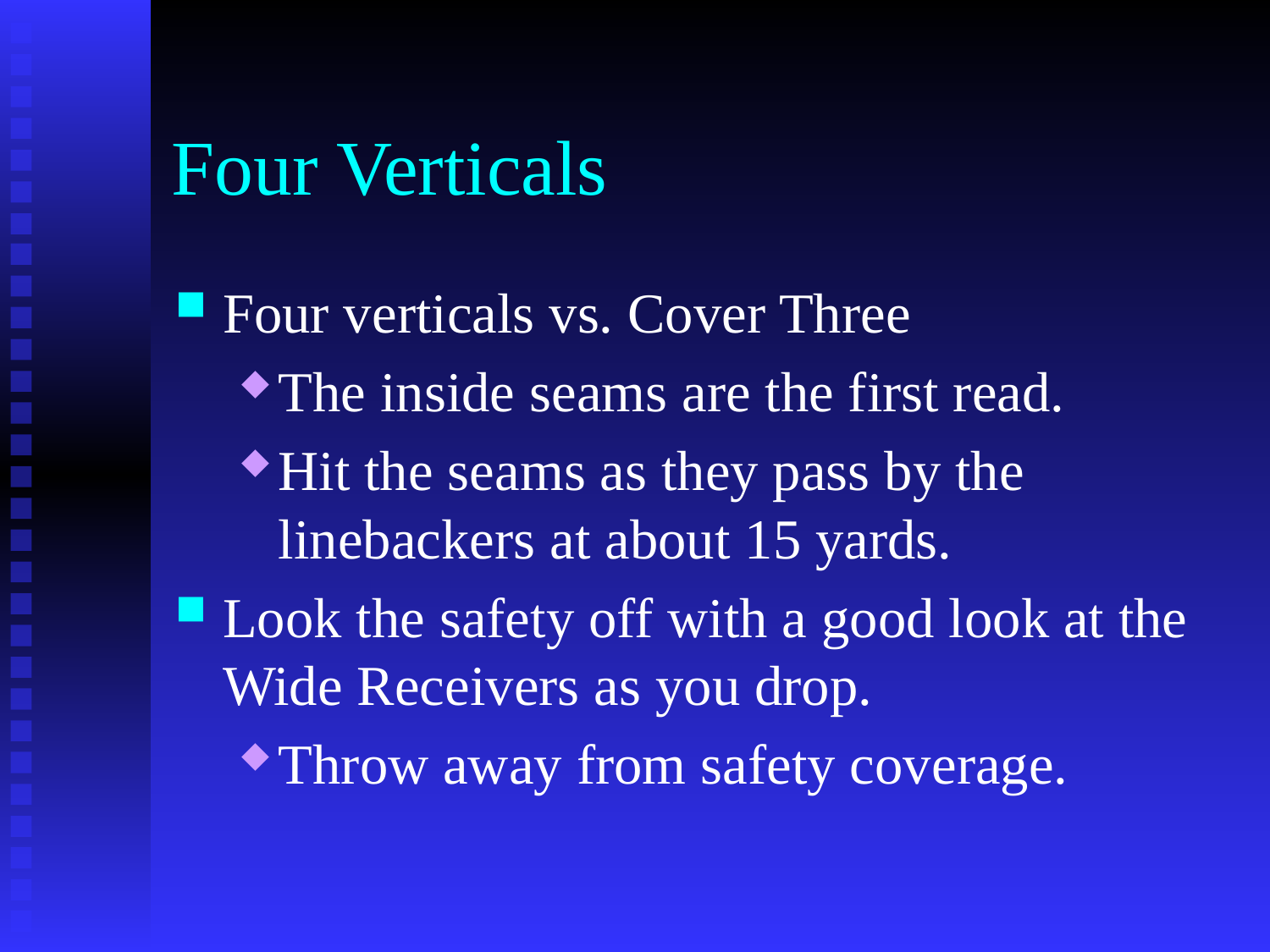

# Four Verticals
Four verticals vs. Cover Three
The inside seams are the first read.
Hit the seams as they pass by the linebackers at about 15 yards.
Look the safety off with a good look at the Wide Receivers as you drop.
Throw away from safety coverage.